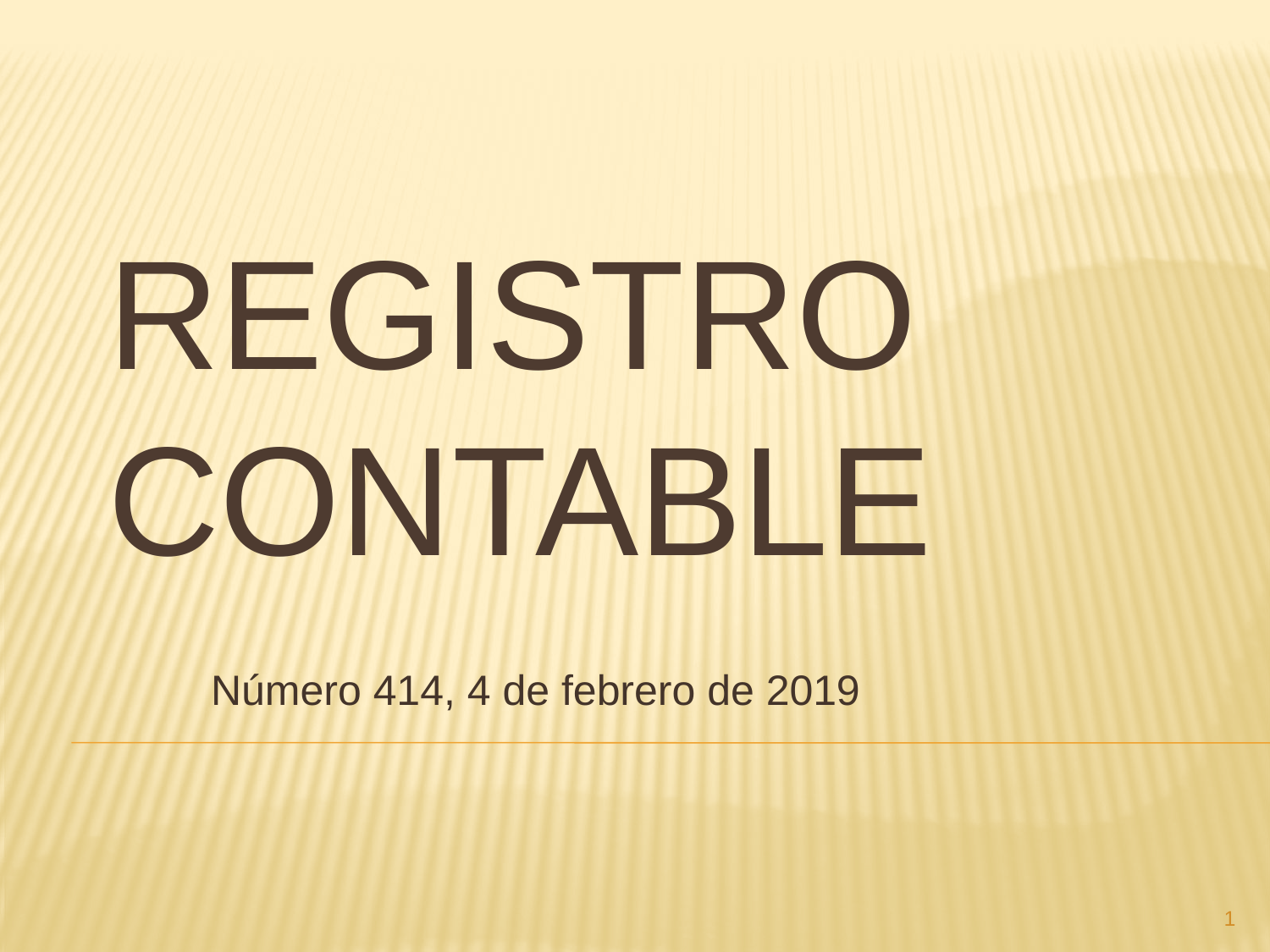

# Registro contable
Número 414, 4 de febrero de 2019
1